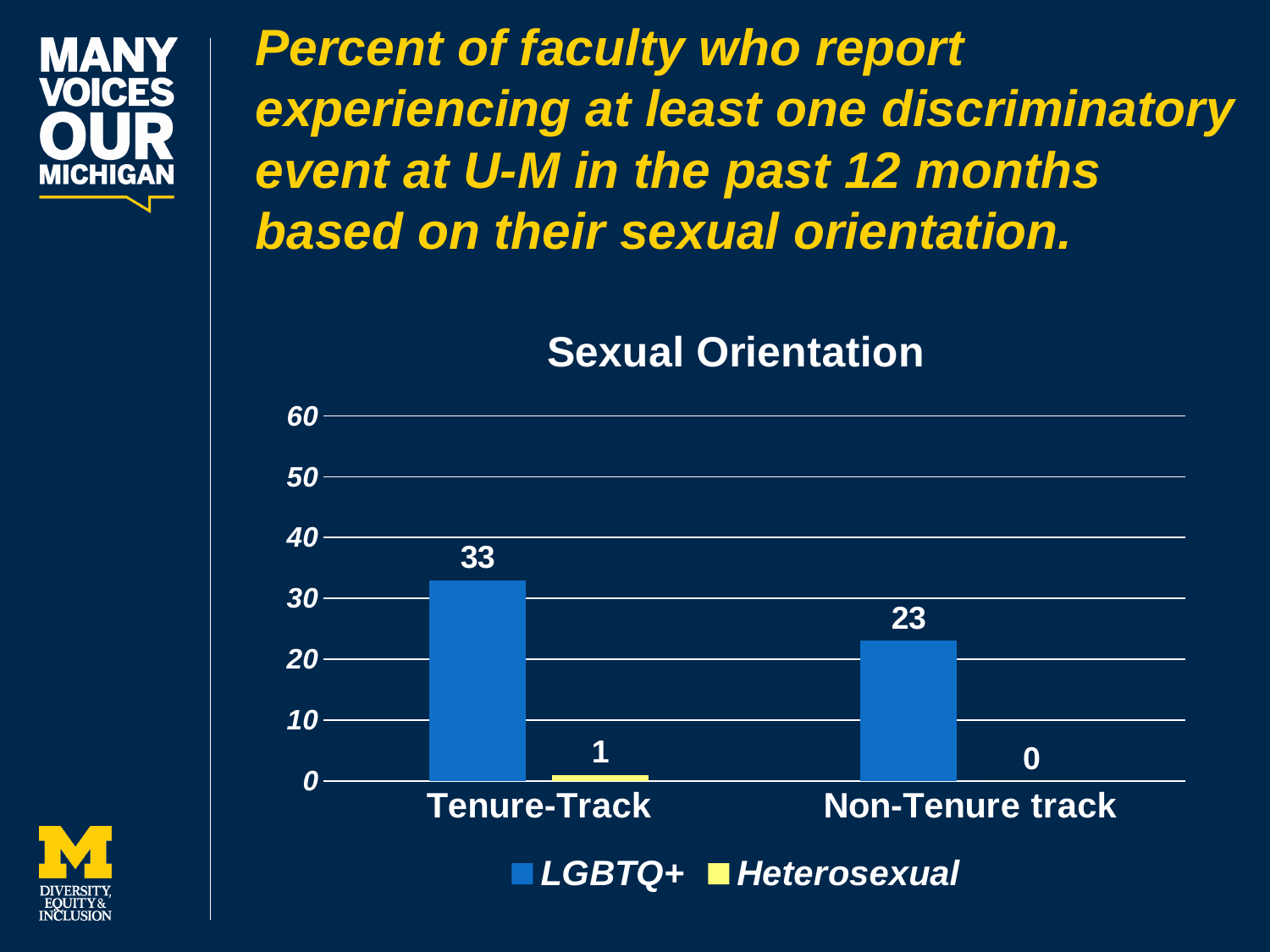

Percent of faculty who report experiencing at least one discriminatory event at U-M in the past 12 months based on their sexual orientation.

### Chart: Sexual Orientation

| Category | LGBTQ+ | Heterosexual |
|---|---|---|
| Tenure-Track | 33.0 | 1.0 |
| Non-Tenure track | 23.0 | 0.0 |